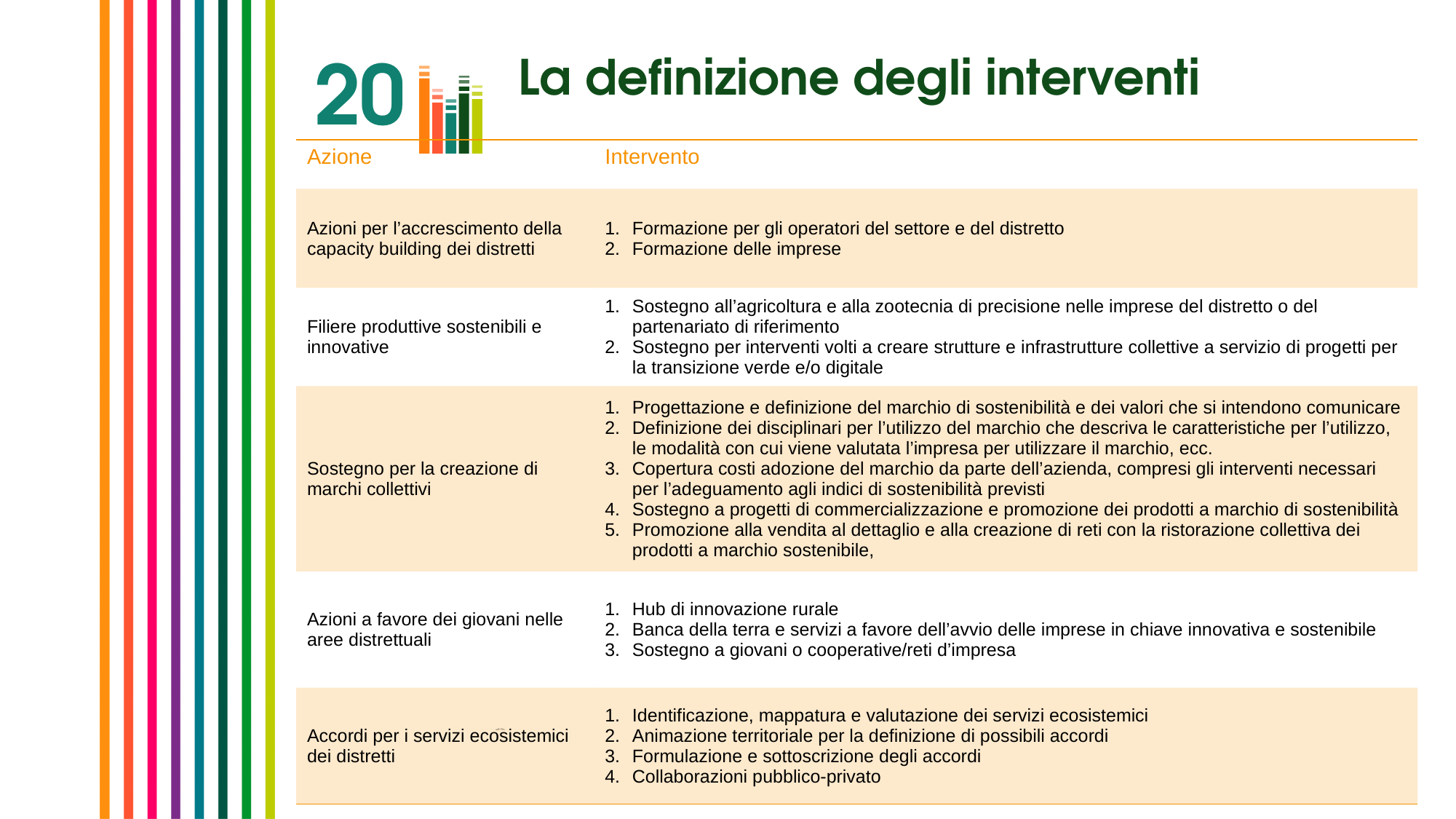

20
La definizione degli interventi
| Azione | Intervento |
| --- | --- |
| Azioni per l’accrescimento della capacity building dei distretti | Formazione per gli operatori del settore e del distretto Formazione delle imprese |
| Filiere produttive sostenibili e innovative | Sostegno all’agricoltura e alla zootecnia di precisione nelle imprese del distretto o del partenariato di riferimento Sostegno per interventi volti a creare strutture e infrastrutture collettive a servizio di progetti per la transizione verde e/o digitale |
| Sostegno per la creazione di marchi collettivi | Progettazione e definizione del marchio di sostenibilità e dei valori che si intendono comunicare Definizione dei disciplinari per l’utilizzo del marchio che descriva le caratteristiche per l’utilizzo, le modalità con cui viene valutata l’impresa per utilizzare il marchio, ecc. Copertura costi adozione del marchio da parte dell’azienda, compresi gli interventi necessari per l’adeguamento agli indici di sostenibilità previsti Sostegno a progetti di commercializzazione e promozione dei prodotti a marchio di sostenibilità Promozione alla vendita al dettaglio e alla creazione di reti con la ristorazione collettiva dei prodotti a marchio sostenibile, |
| Azioni a favore dei giovani nelle aree distrettuali | Hub di innovazione rurale Banca della terra e servizi a favore dell’avvio delle imprese in chiave innovativa e sostenibile Sostegno a giovani o cooperative/reti d’impresa |
| Accordi per i servizi ecosistemici dei distretti | Identificazione, mappatura e valutazione dei servizi ecosistemici Animazione territoriale per la definizione di possibili accordi Formulazione e sottoscrizione degli accordi Collaborazioni pubblico-privato |